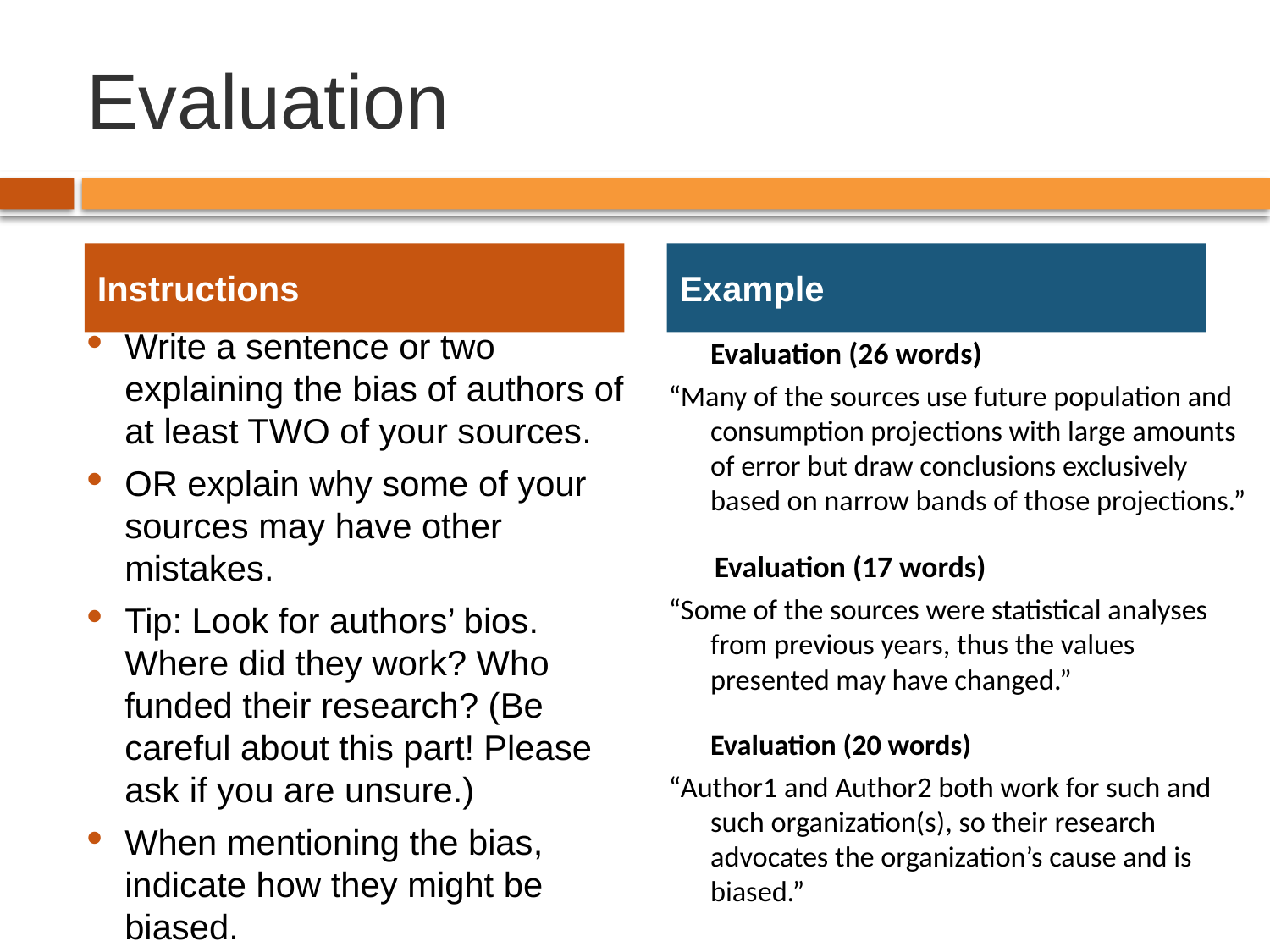

# Evaluation
Instructions
Example
Write a sentence or two explaining the bias of authors of at least TWO of your sources.
OR explain why some of your sources may have other mistakes.
Tip: Look for authors’ bios. Where did they work? Who funded their research? (Be careful about this part! Please ask if you are unsure.)
When mentioning the bias, indicate how they might be biased.

	Evaluation (26 words)
“Many of the sources use future population and consumption projections with large amounts of error but draw conclusions exclusively based on narrow bands of those projections.”

	 Evaluation (17 words)
“Some of the sources were statistical analyses from previous years, thus the values presented may have changed.”

	Evaluation (20 words)
“Author1 and Author2 both work for such and such organization(s), so their research advocates the organization’s cause and is biased.”